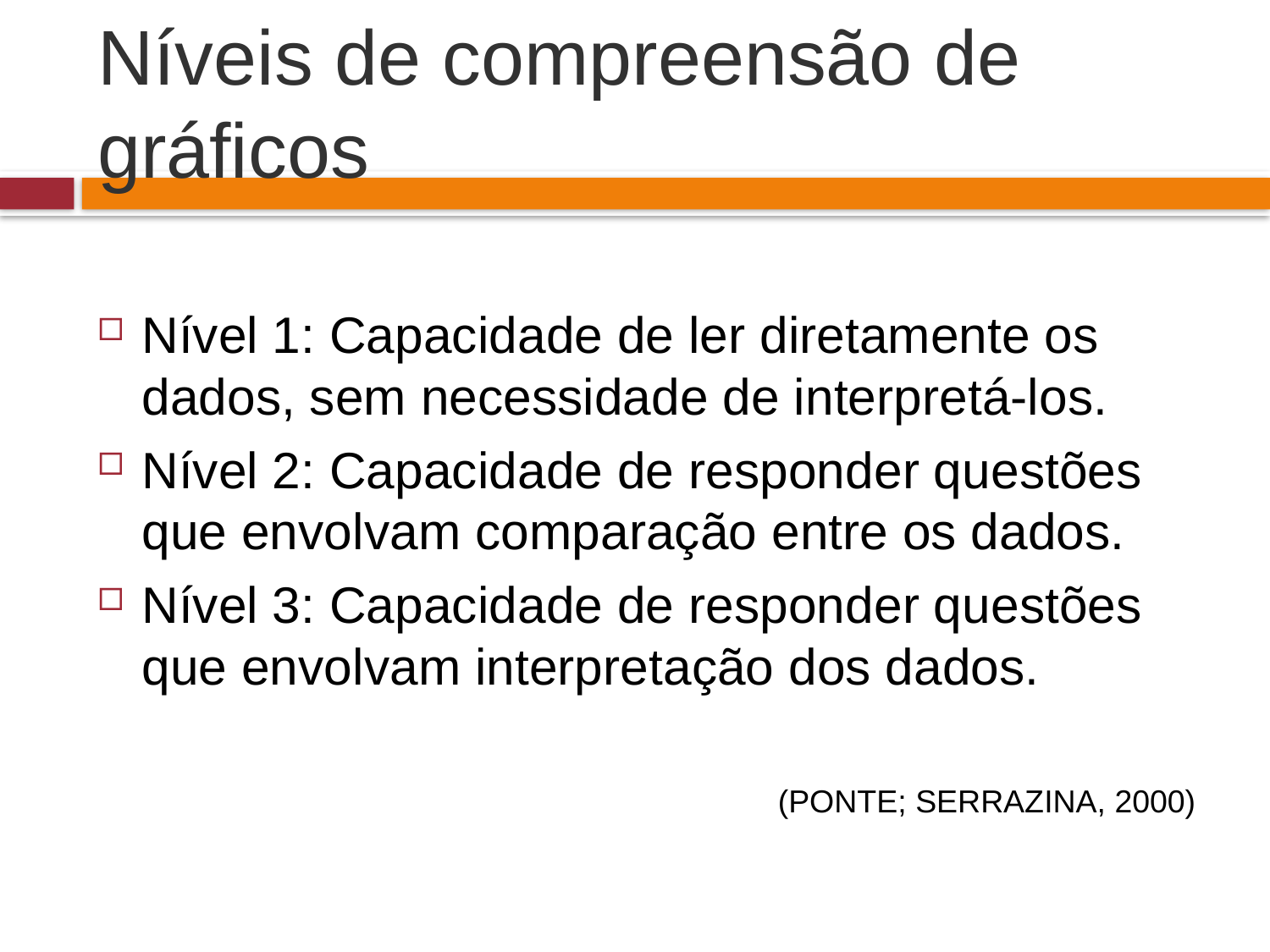

# Níveis de compreensão de gráficos
Nível 1: Capacidade de ler diretamente os dados, sem necessidade de interpretá-los.
Nível 2: Capacidade de responder questões que envolvam comparação entre os dados.
Nível 3: Capacidade de responder questões que envolvam interpretação dos dados.

(PONTE; SERRAZINA, 2000)